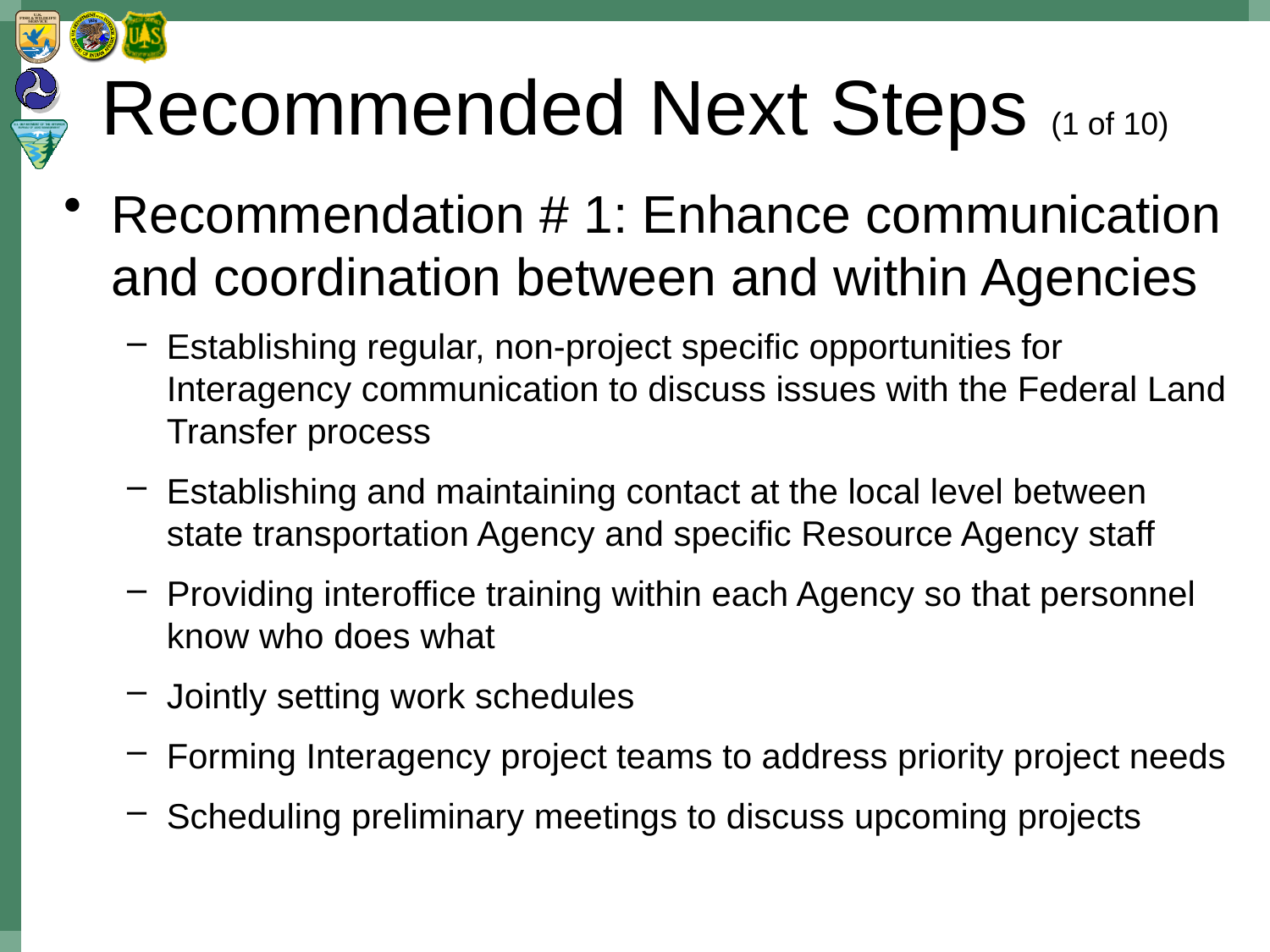

# Recommended Next Steps (1 of 10)
Recommendation # 1: Enhance communication and coordination between and within Agencies
Establishing regular, non-project specific opportunities for Interagency communication to discuss issues with the Federal Land Transfer process
Establishing and maintaining contact at the local level between state transportation Agency and specific Resource Agency staff
Providing interoffice training within each Agency so that personnel know who does what
Jointly setting work schedules
Forming Interagency project teams to address priority project needs
Scheduling preliminary meetings to discuss upcoming projects